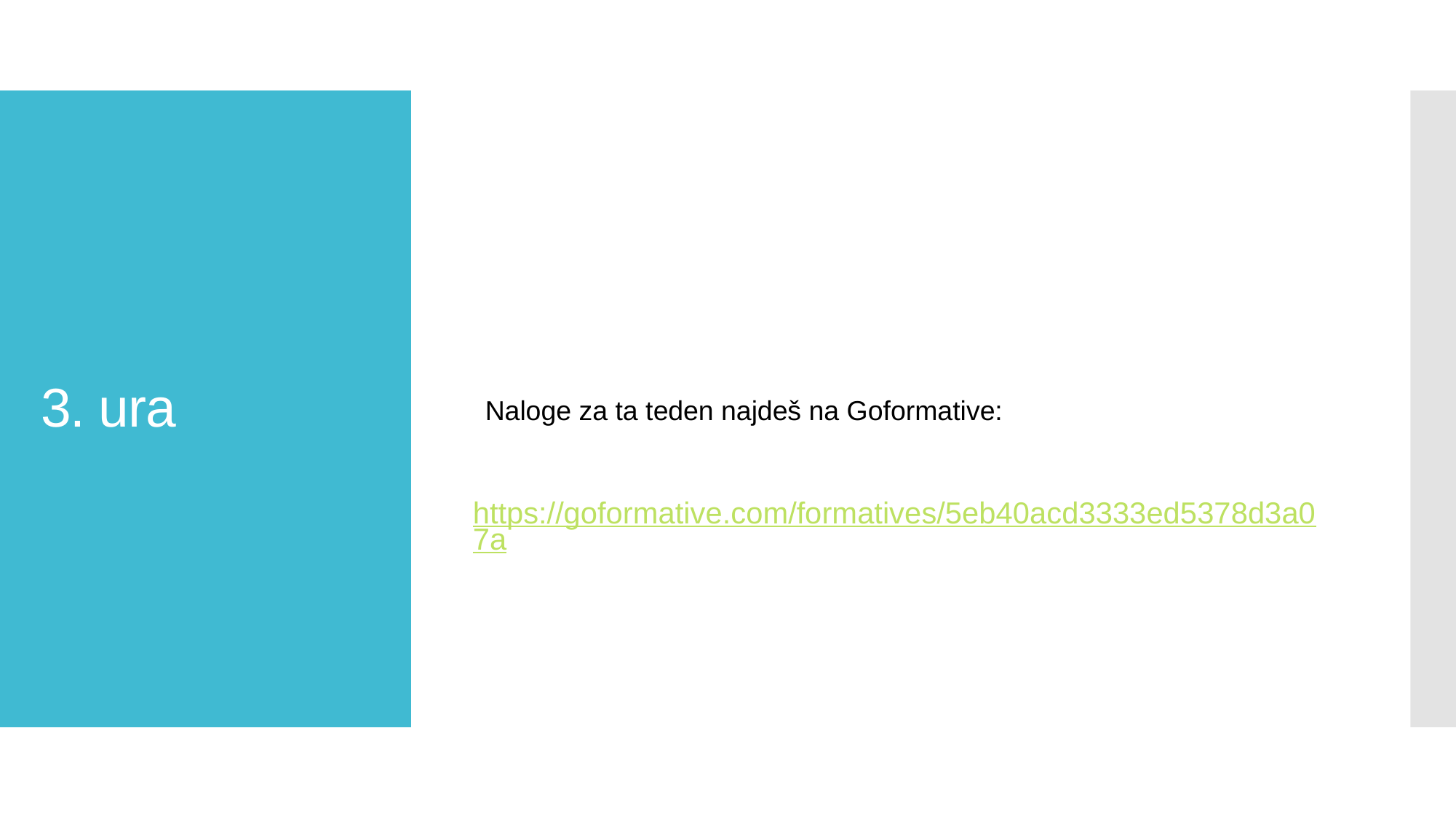

https://goformative.com/formatives/5eb40acd3333ed5378d3a07a
# 3. ura
Naloge za ta teden najdeš na Goformative: